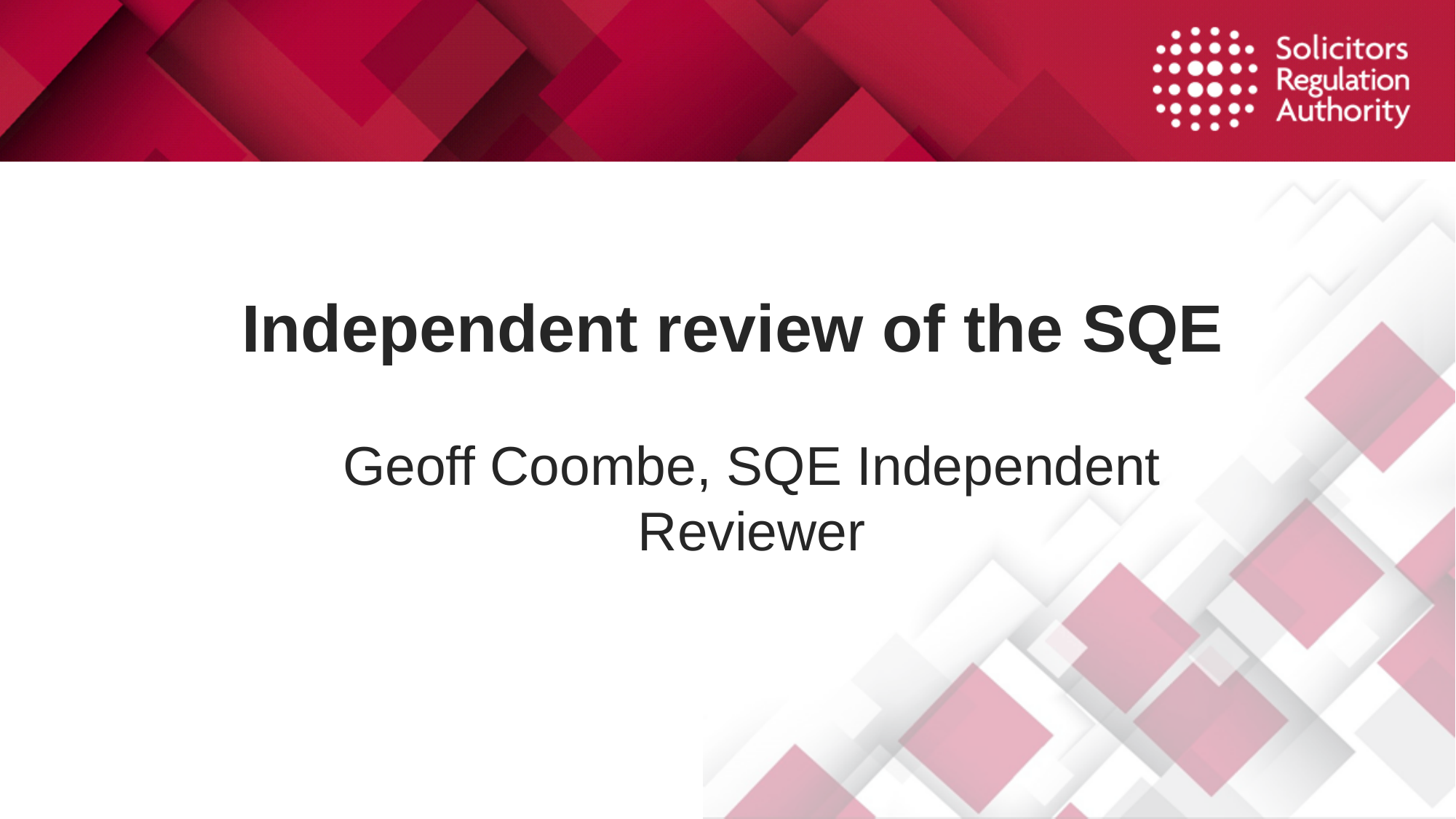

# Independent review of the SQE
Geoff Coombe, SQE Independent Reviewer